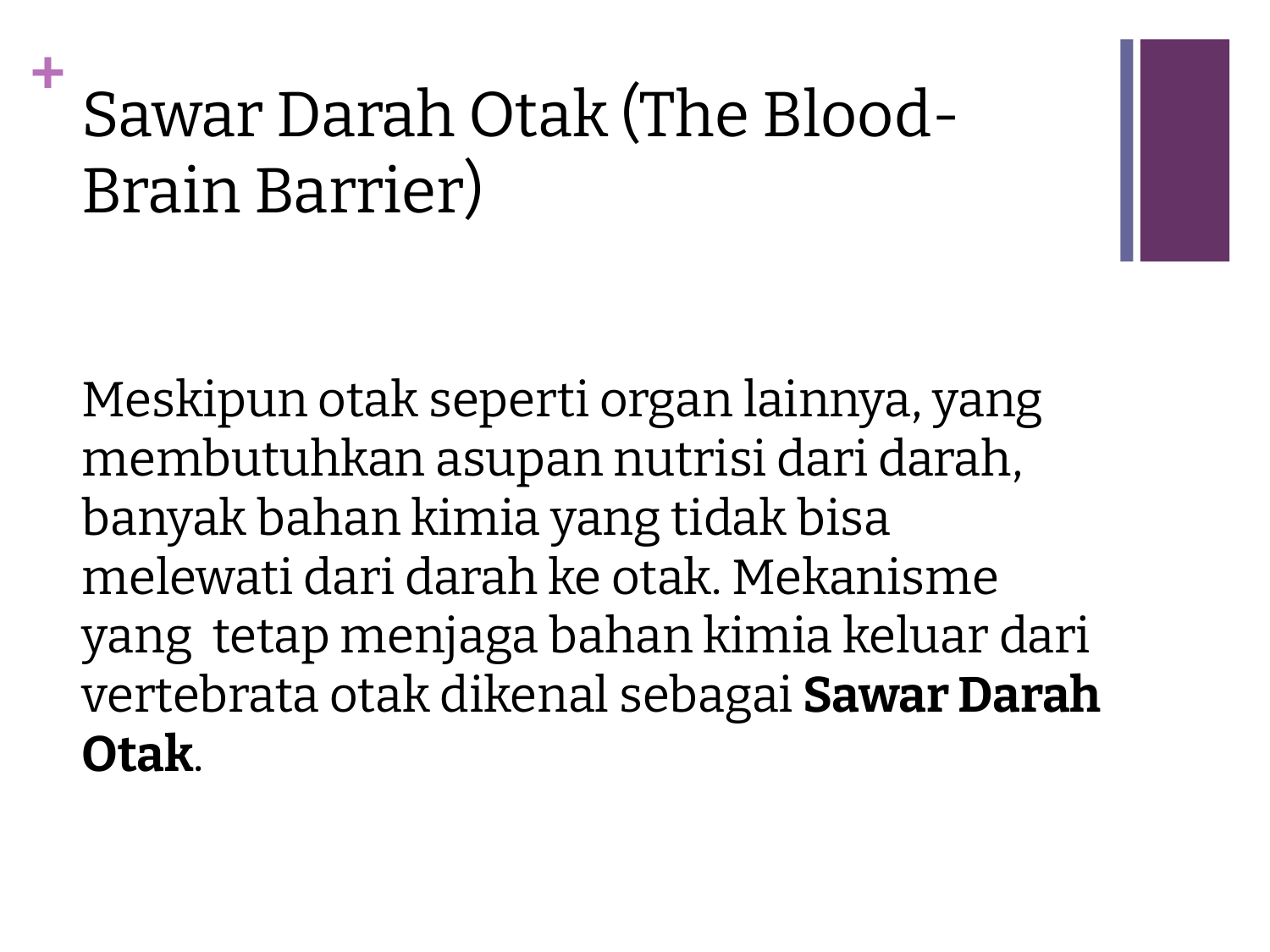

# Sawar Darah Otak (The Blood-Brain Barrier)

Meskipun otak seperti organ lainnya, yang membutuhkan asupan nutrisi dari darah, banyak bahan kimia yang tidak bisa melewati dari darah ke otak. Mekanisme yang  tetap menjaga bahan kimia keluar dari vertebrata otak dikenal sebagai Sawar Darah Otak.